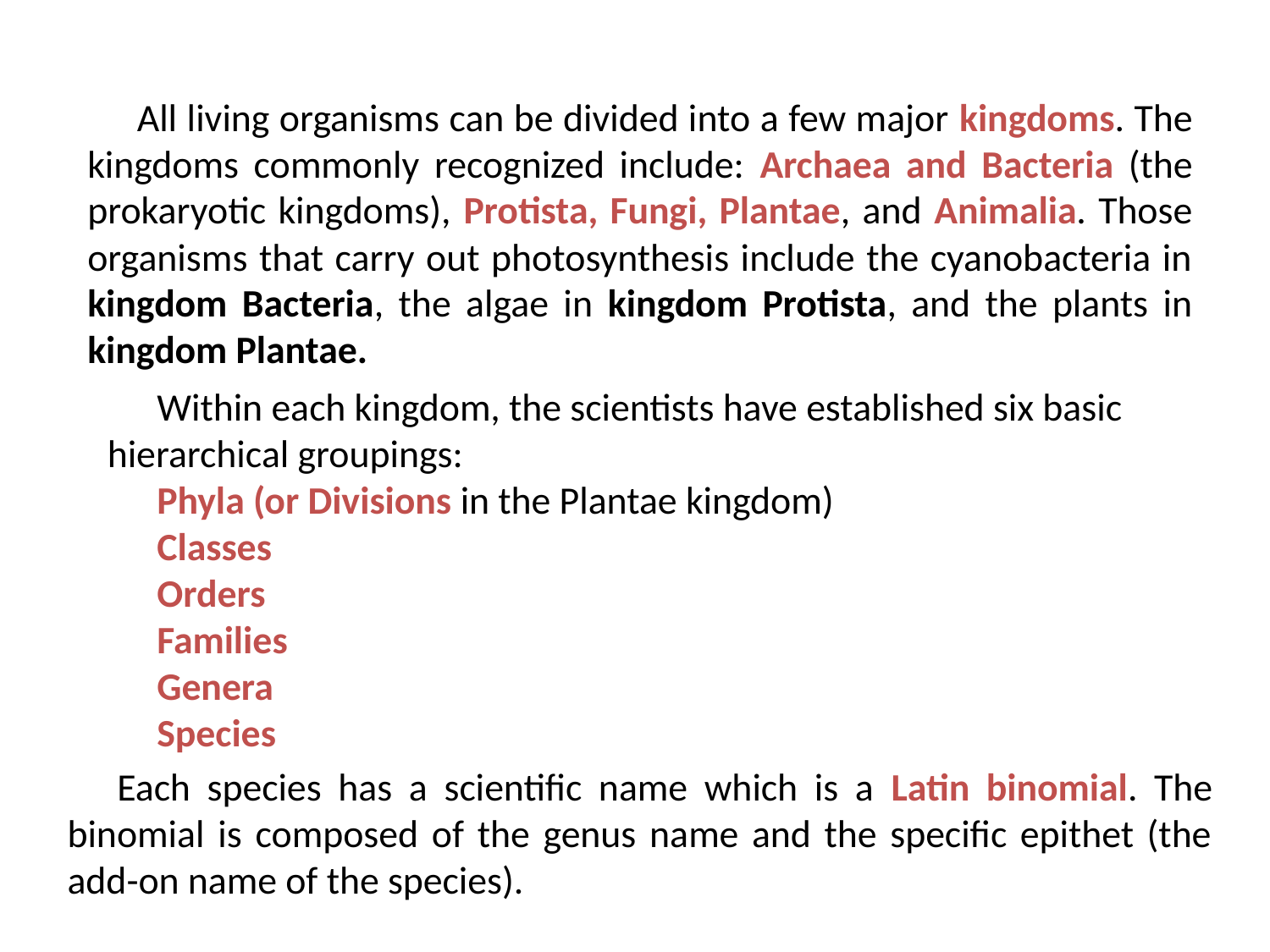

All living organisms can be divided into a few major kingdoms. The kingdoms commonly recognized include: Archaea and Bacteria (the prokaryotic kingdoms), Protista, Fungi, Plantae, and Animalia. Those organisms that carry out photosynthesis include the cyanobacteria in kingdom Bacteria, the algae in kingdom Protista, and the plants in kingdom Plantae.
Within each kingdom, the scientists have established six basic hierarchical groupings:
Phyla (or Divisions in the Plantae kingdom)
Classes
Orders
Families
Genera
Species
Each species has a scientific name which is a Latin binomial. The binomial is composed of the genus name and the specific epithet (the add-on name of the species).